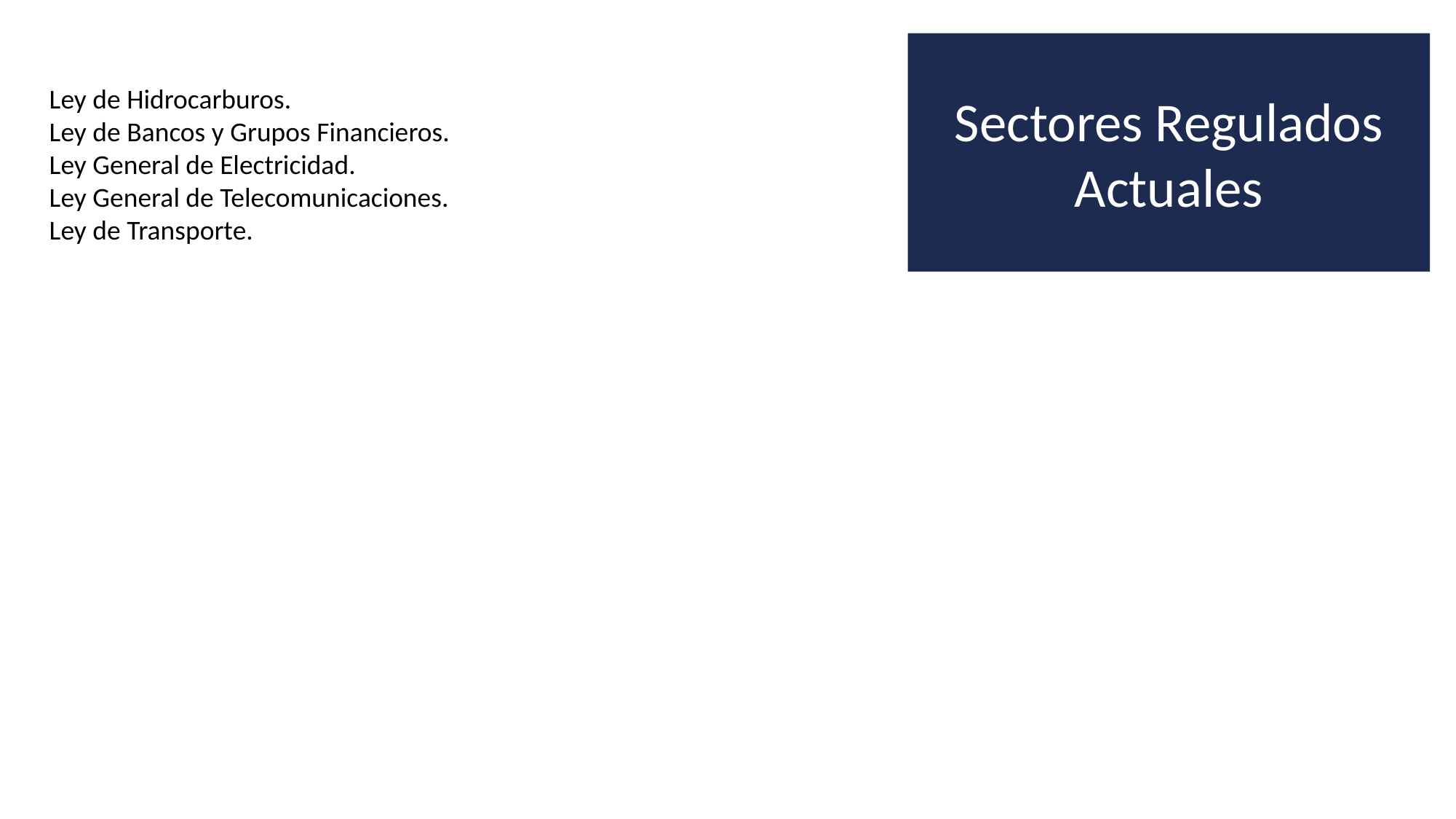

Sectores Regulados Actuales
Ley de Hidrocarburos.
Ley de Bancos y Grupos Financieros.
Ley General de Electricidad.
Ley General de Telecomunicaciones.
Ley de Transporte.